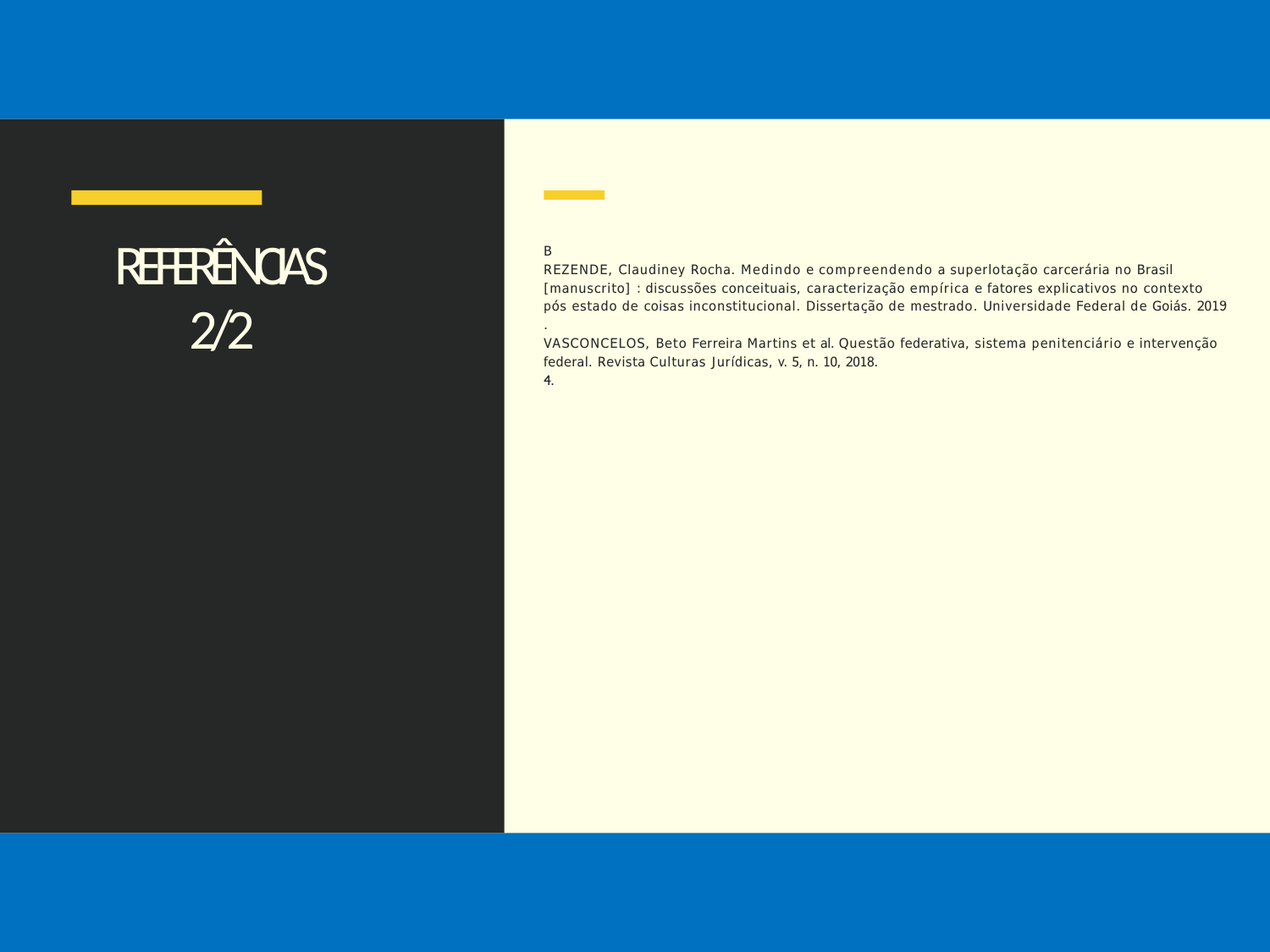

# REFERÊNCIAS
2/2
B
REZENDE, Claudiney Rocha. Medindo e compreendendo a superlotação carcerária no Brasil [manuscrito] : discussões conceituais, caracterização empírica e fatores explicativos no contexto pós estado de coisas inconstitucional. Dissertação de mestrado. Universidade Federal de Goiás. 2019
.
VASCONCELOS, Beto Ferreira Martins et al. Questão federativa, sistema penitenciário e intervenção federal. Revista Culturas Jurídicas, v. 5, n. 10, 2018.
4.